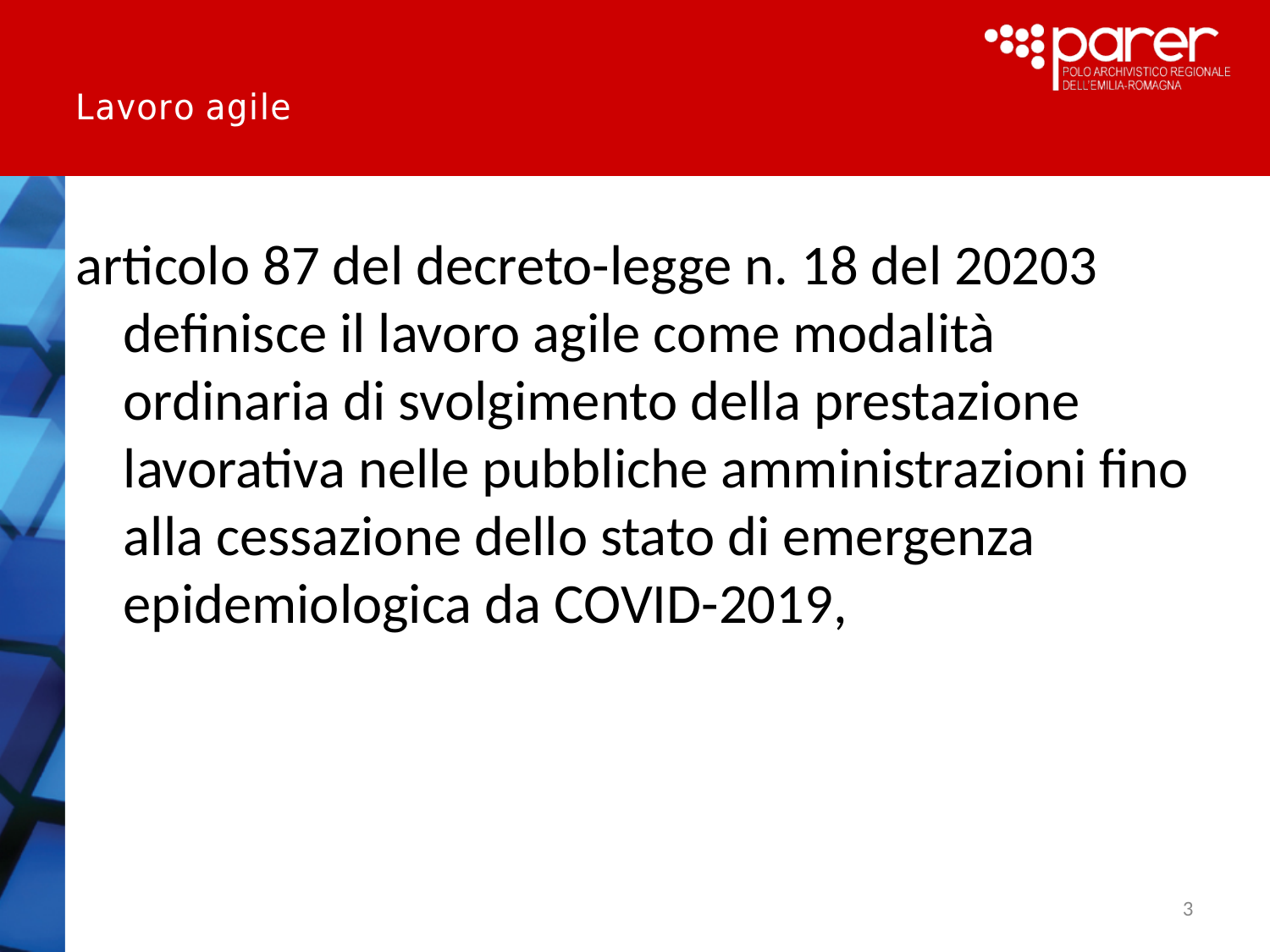

# Lavoro agile
articolo 87 del decreto-legge n. 18 del 20203 definisce il lavoro agile come modalità ordinaria di svolgimento della prestazione lavorativa nelle pubbliche amministrazioni fino alla cessazione dello stato di emergenza epidemiologica da COVID-2019,
3